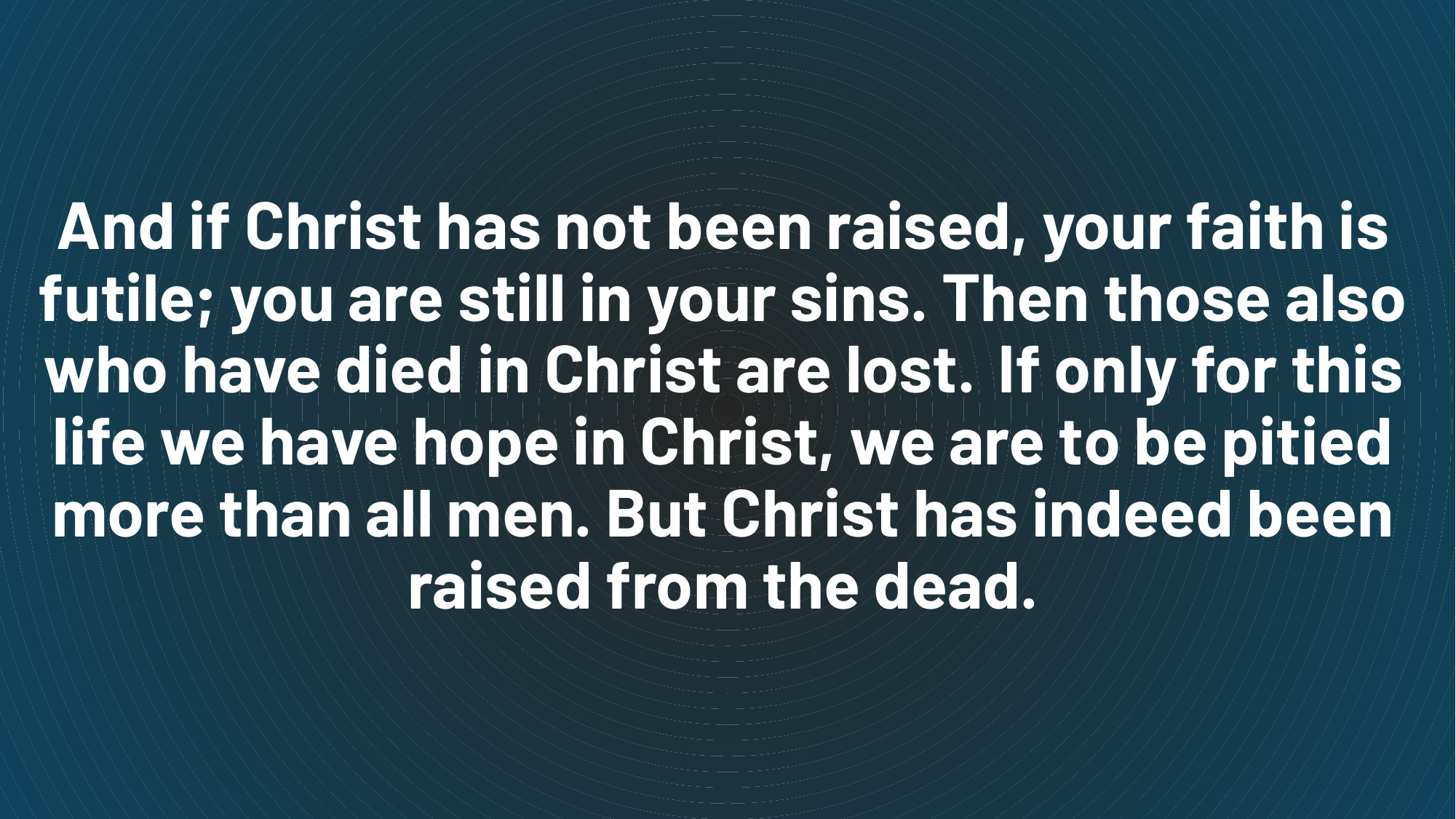

# And if Christ has not been raised, your faith is futile; you are still in your sins. Then those also who have died in Christ are lost.  If only for this life we have hope in Christ, we are to be pitied more than all men. But Christ has indeed been raised from the dead.